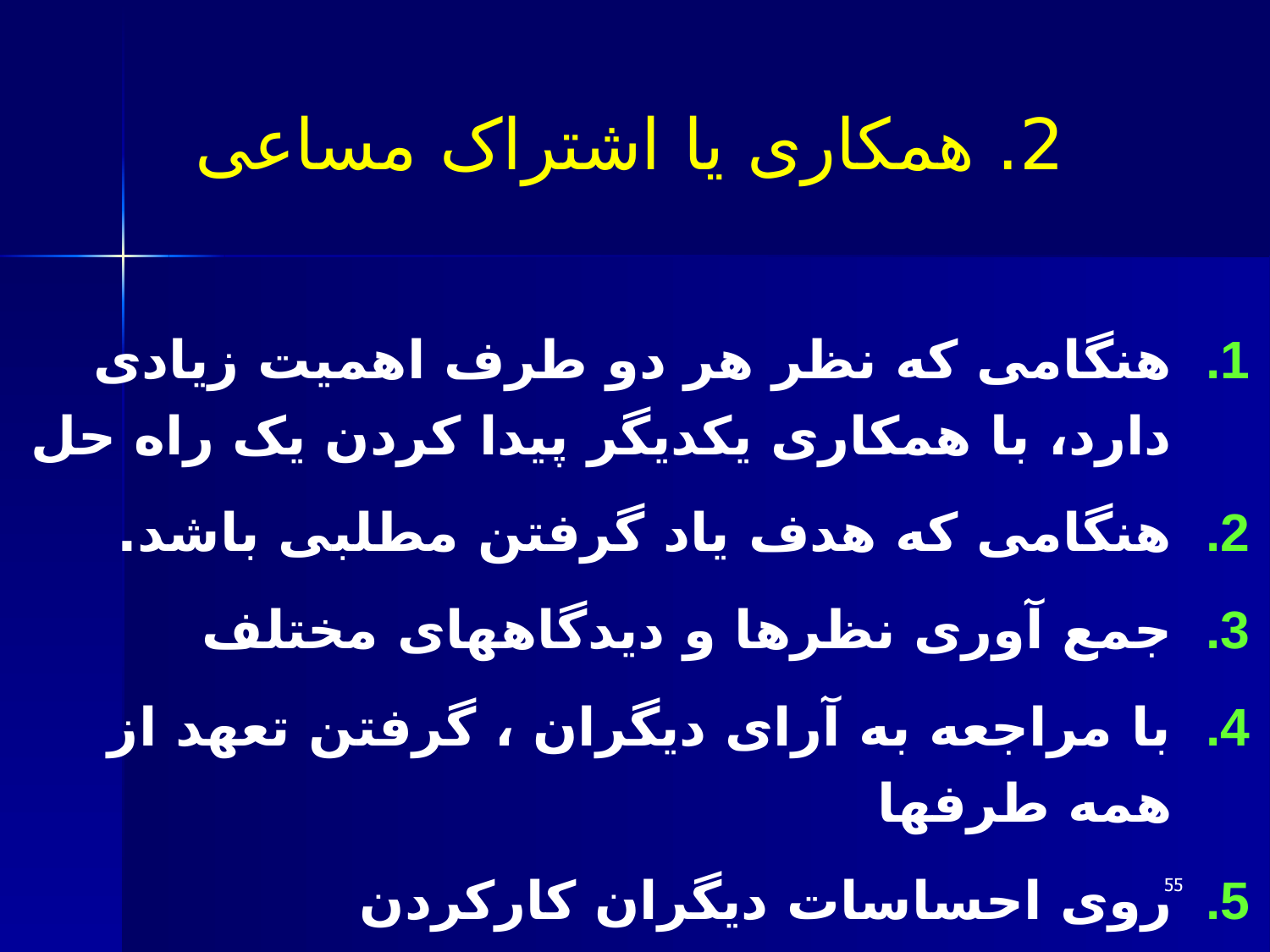

# 2. همکاری یا اشتراک مساعی
هنگامی که نظر هر دو طرف اهمیت زیادی دارد، با همکاری یکدیگر پیدا کردن یک راه حل
هنگامی که هدف یاد گرفتن مطلبی باشد.
جمع آوری نظرها و دیدگاههای مختلف
با مراجعه به آرای دیگران ، گرفتن تعهد از همه طرفها
روی احساسات دیگران کارکردن
55